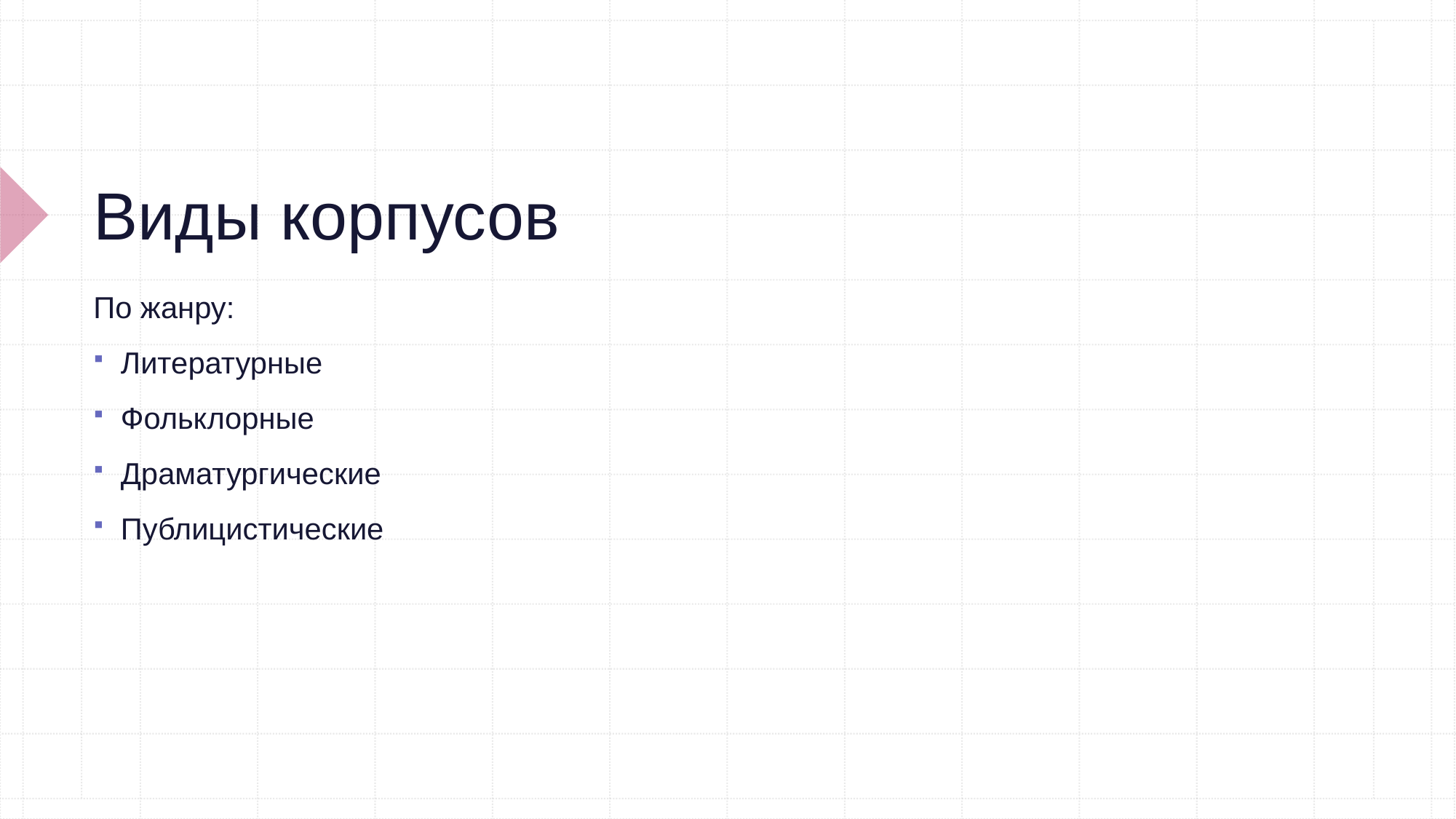

# Виды корпусов
По жанру:
Литературные
Фольклорные
Драматургические
Публицистические